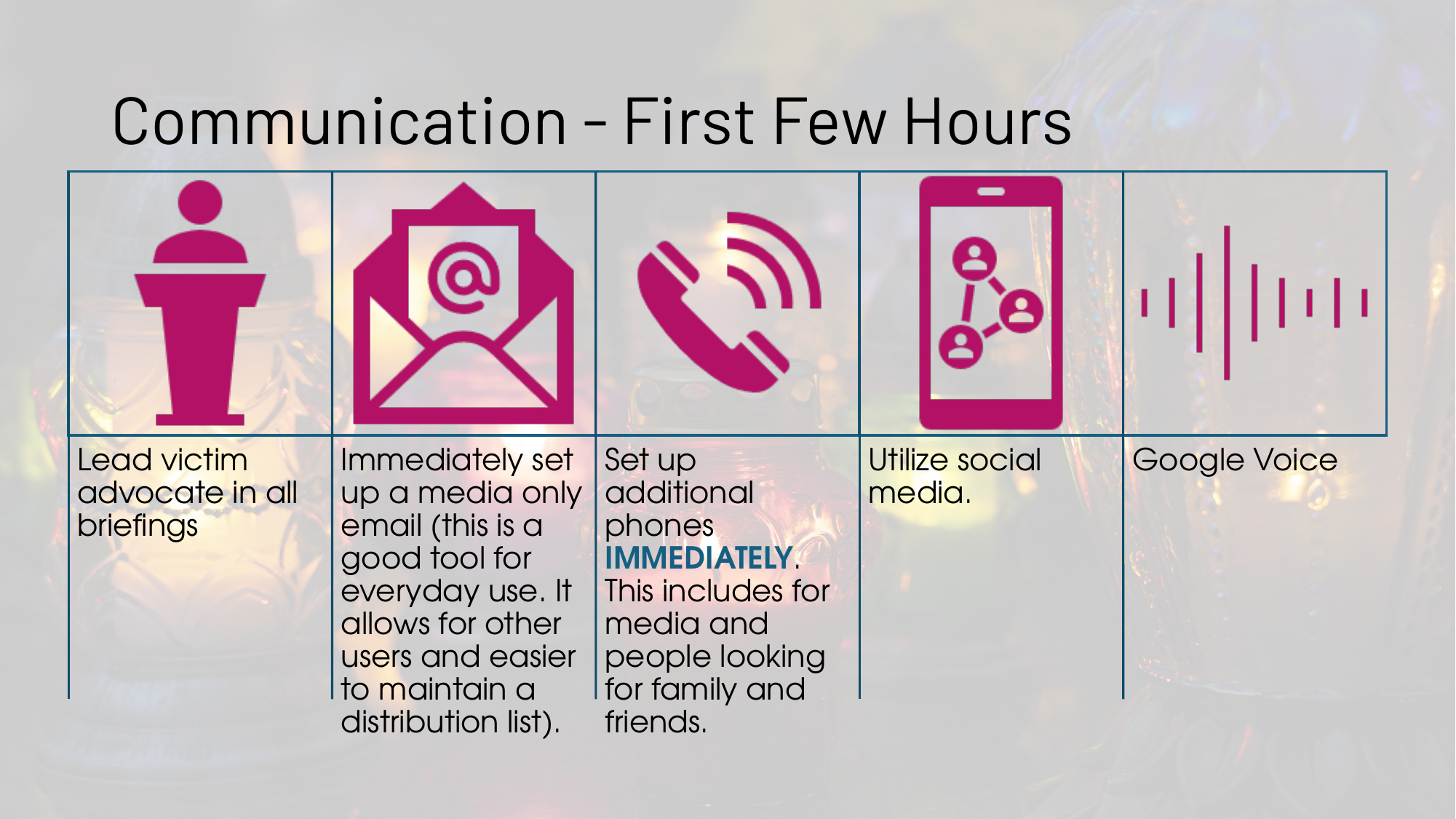

# Communication - First Few Hours
Lead victim advocate in all briefings
Immediately set up a media only email (this is a good tool for everyday use. It allows for other users and easier to maintain a distribution list).
Set up additional phones IMMEDIATELY. This includes for media and people looking for family and friends.
Utilize social media.
Google Voice